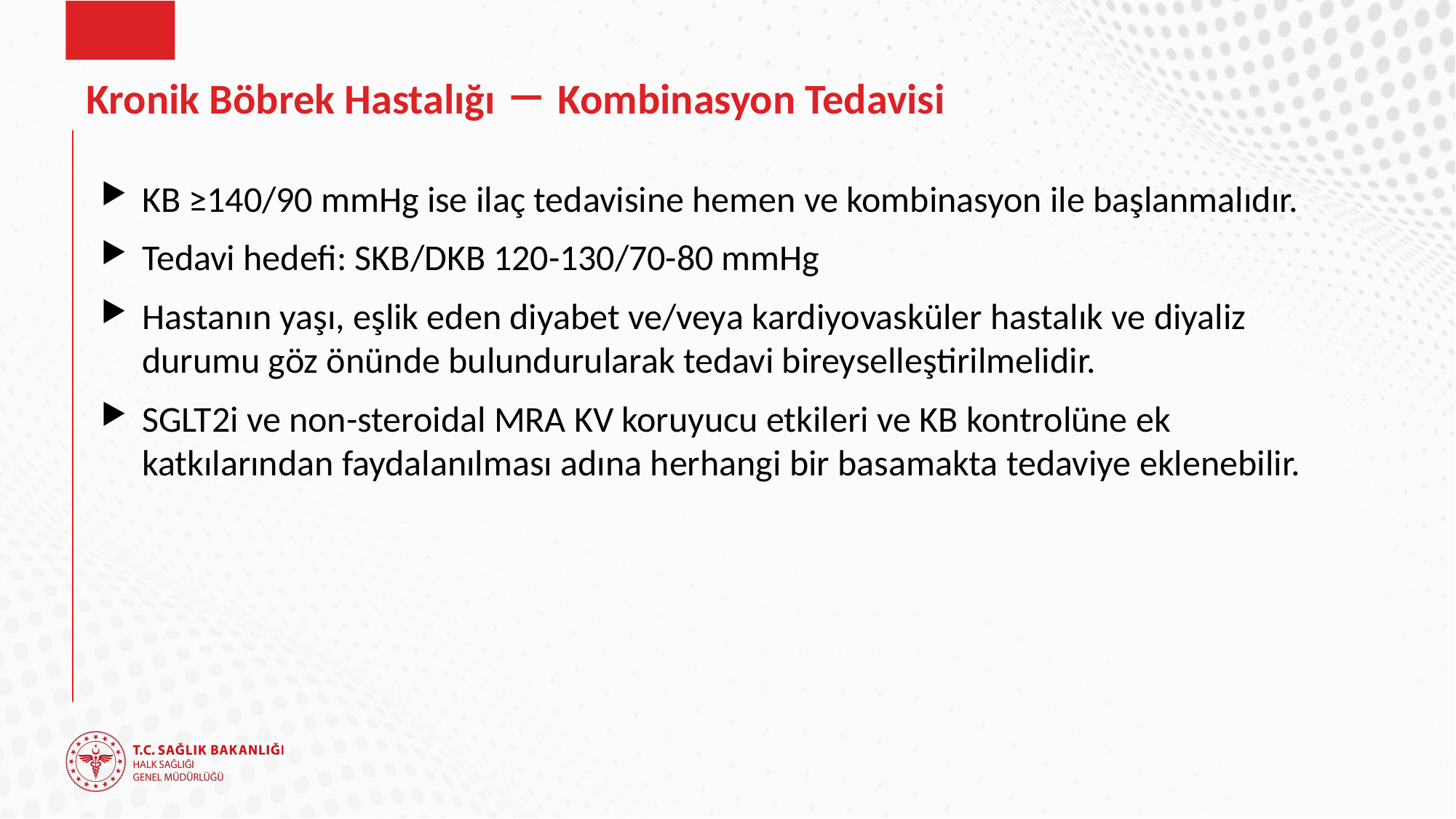

# Kronik Böbrek Hastalığı－Kombinasyon Tedavisi
KB ≥140/90 mmHg ise ilaç tedavisine hemen ve kombinasyon ile başlanmalıdır.
Tedavi hedefi: SKB/DKB 120-130/70-80 mmHg
Hastanın yaşı, eşlik eden diyabet ve/veya kardiyovasküler hastalık ve diyaliz durumu göz önünde bulundurularak tedavi bireyselleştirilmelidir.
SGLT2i ve non-steroidal MRA KV koruyucu etkileri ve KB kontrolüne ek katkılarından faydalanılması adına herhangi bir basamakta tedaviye eklenebilir.